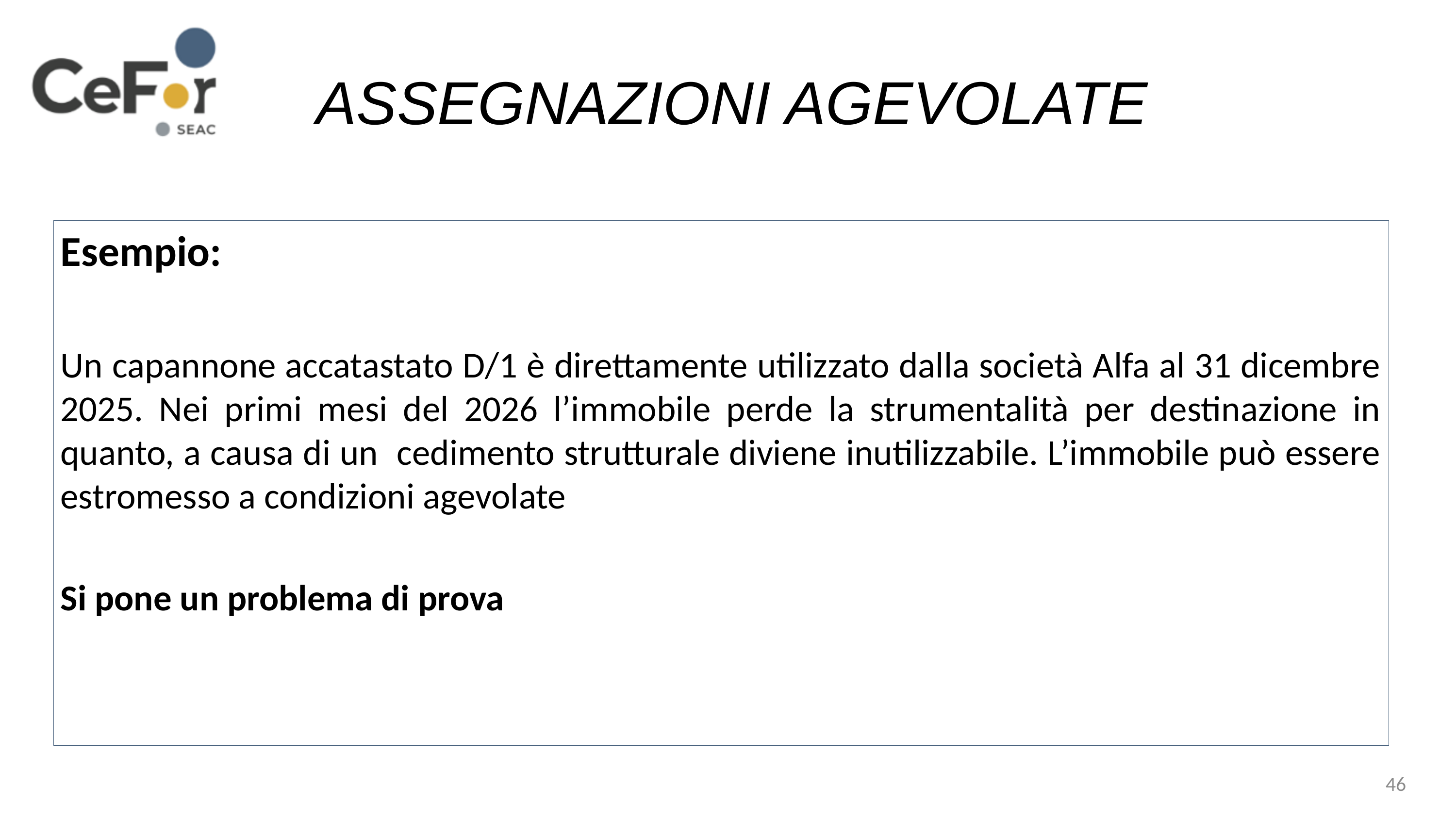

ASSEGNAZIONI AGEVOLATE
Esempio:

Un capannone accatastato D/1 è direttamente utilizzato dalla società Alfa al 31 dicembre 2025. Nei primi mesi del 2026 l’immobile perde la strumentalità per destinazione in quanto, a causa di un  cedimento strutturale diviene inutilizzabile. L’immobile può essere estromesso a condizioni agevolate

Si pone un problema di prova
46